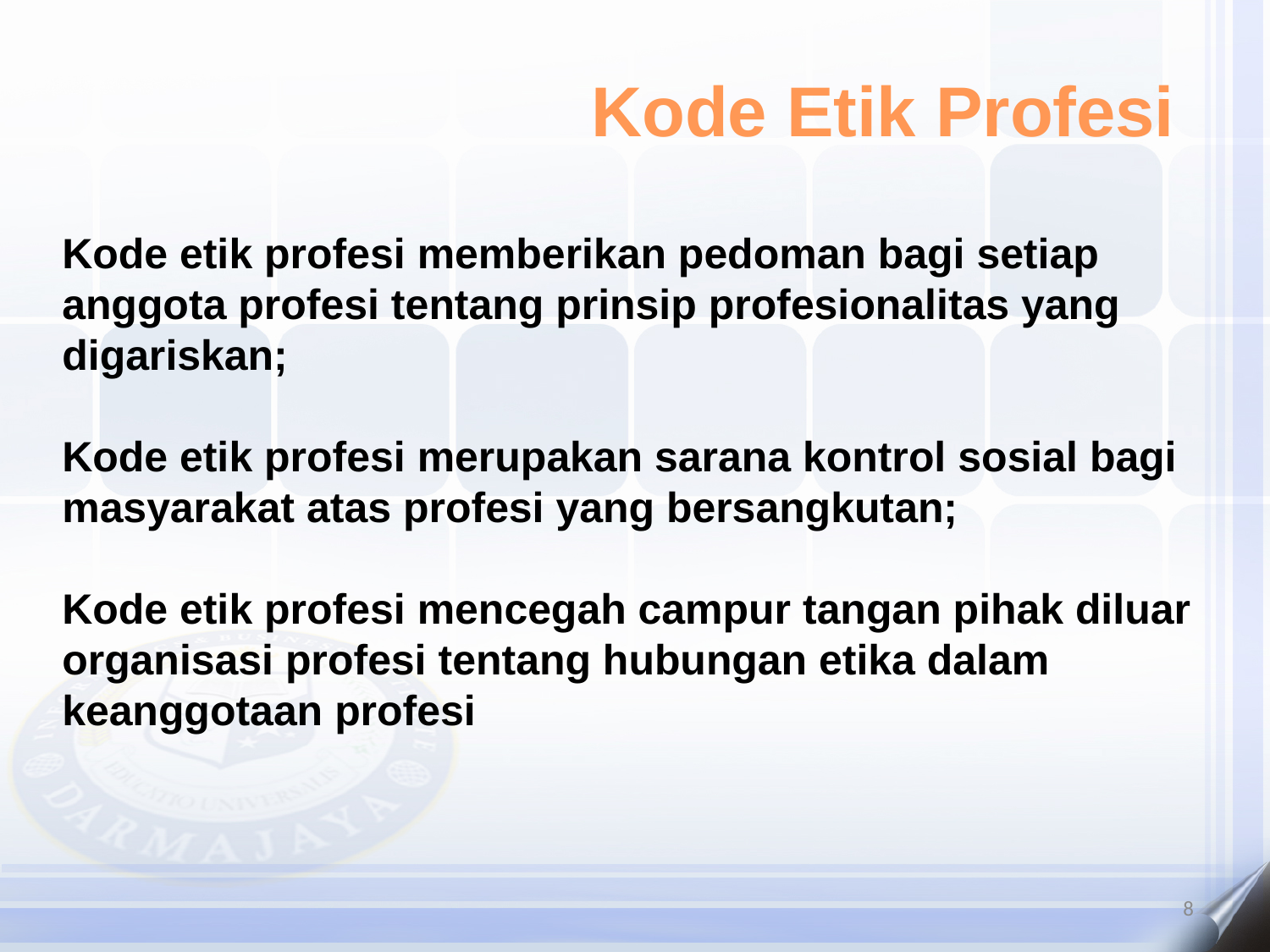

Kode Etik Profesi
Kode etik profesi memberikan pedoman bagi setiap anggota profesi tentang prinsip profesionalitas yang digariskan;

Kode etik profesi merupakan sarana kontrol sosial bagi masyarakat atas profesi yang bersangkutan;

Kode etik profesi mencegah campur tangan pihak diluar organisasi profesi tentang hubungan etika dalam keanggotaan profesi
8